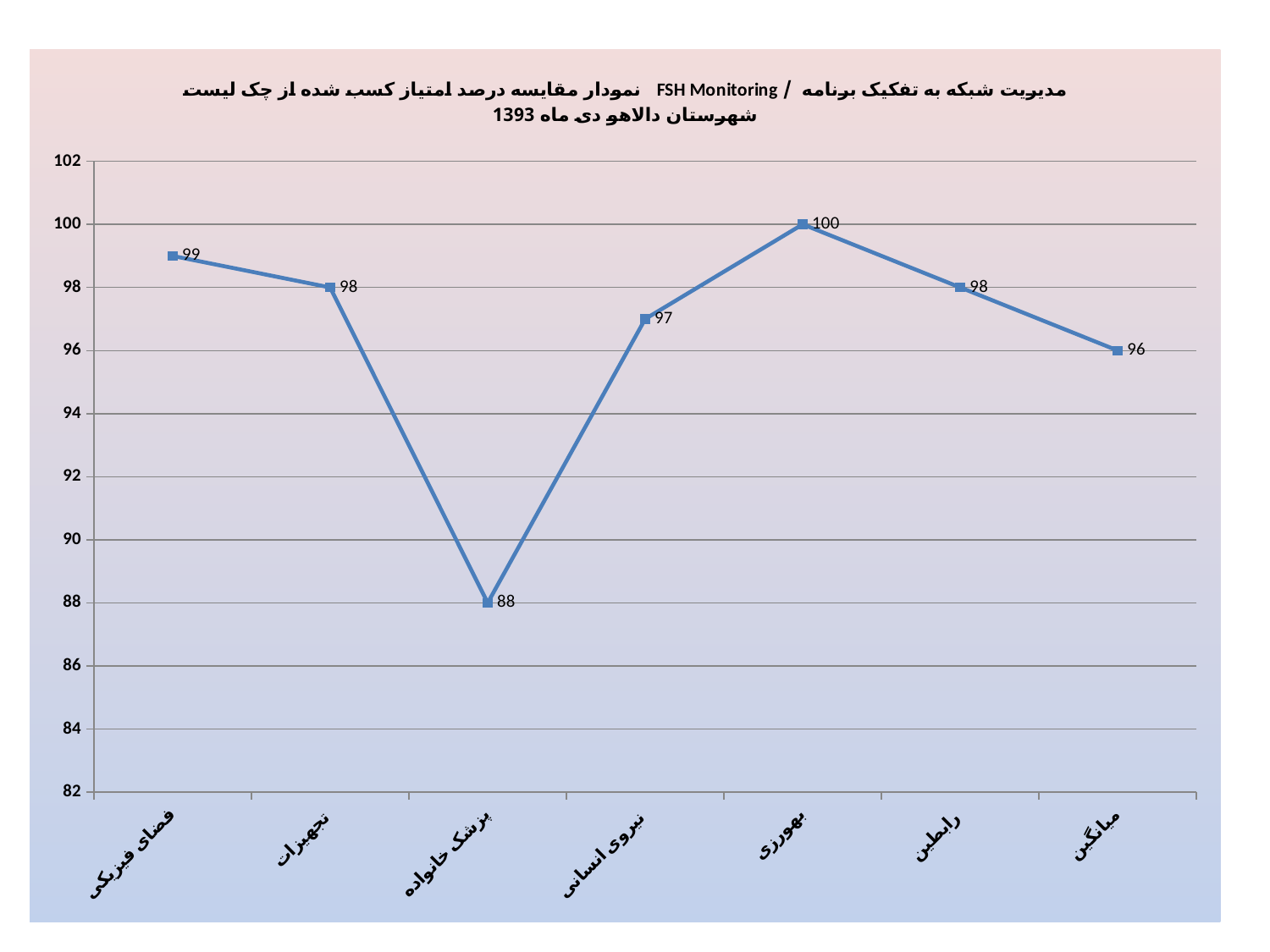

### Chart: نمودار مقایسه درصد امتیاز کسب شده از چک لیست   FSH Monitoring مدیریت شبکه به تفکیک برنامه  / شهرستان دالاهو دی ماه 1393

| Category | دالاهو |
|---|---|
| فضای فیزیکی | 99.0 |
| تجهیزات  | 98.0 |
| پزشک خانواده | 88.0 |
| نیروی انسانی  | 97.0 |
| بهورزی | 100.0 |
| رابطین  | 98.0 |
| میانگین | 96.0 |